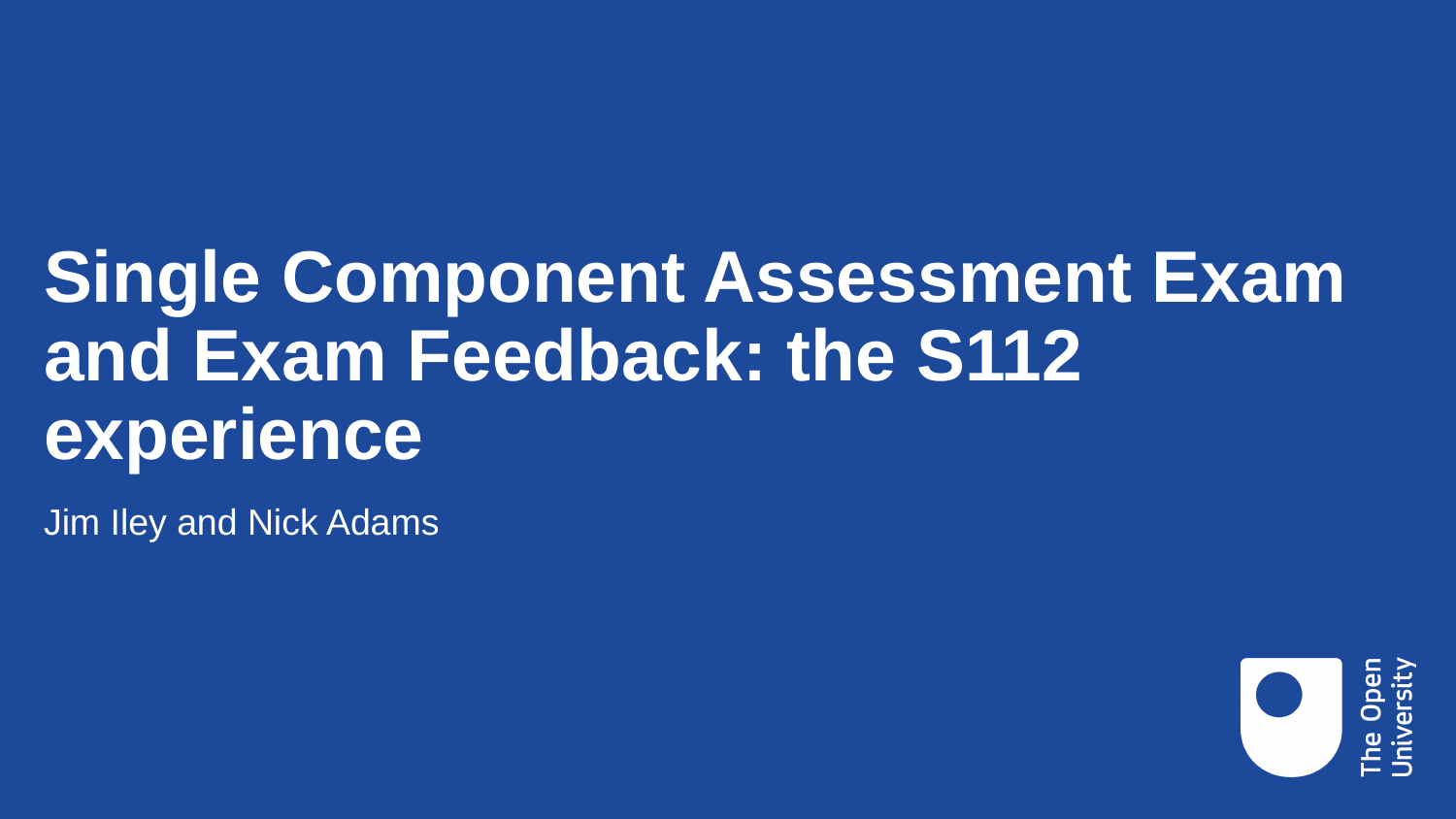

# Single Component Assessment Exam and Exam Feedback: the S112 experience
Jim Iley and Nick Adams